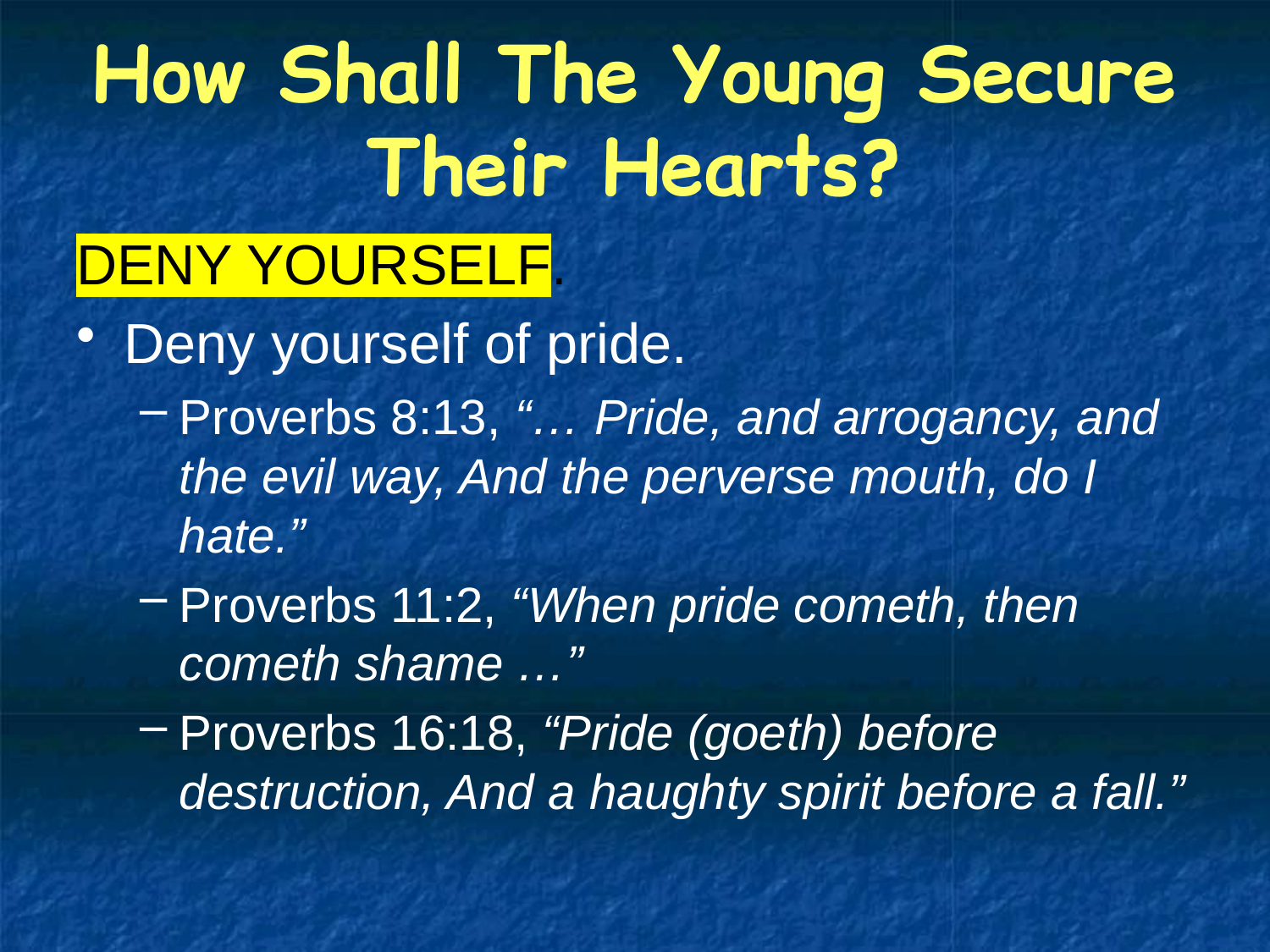

# How Shall The Young Secure Their Hearts?
DENY YOURSELF.
Deny yourself of pride.
Proverbs 8:13, “… Pride, and arrogancy, and the evil way, And the perverse mouth, do I hate.”
Proverbs 11:2, “When pride cometh, then cometh shame …”
Proverbs 16:18, “Pride (goeth) before destruction, And a haughty spirit before a fall.”